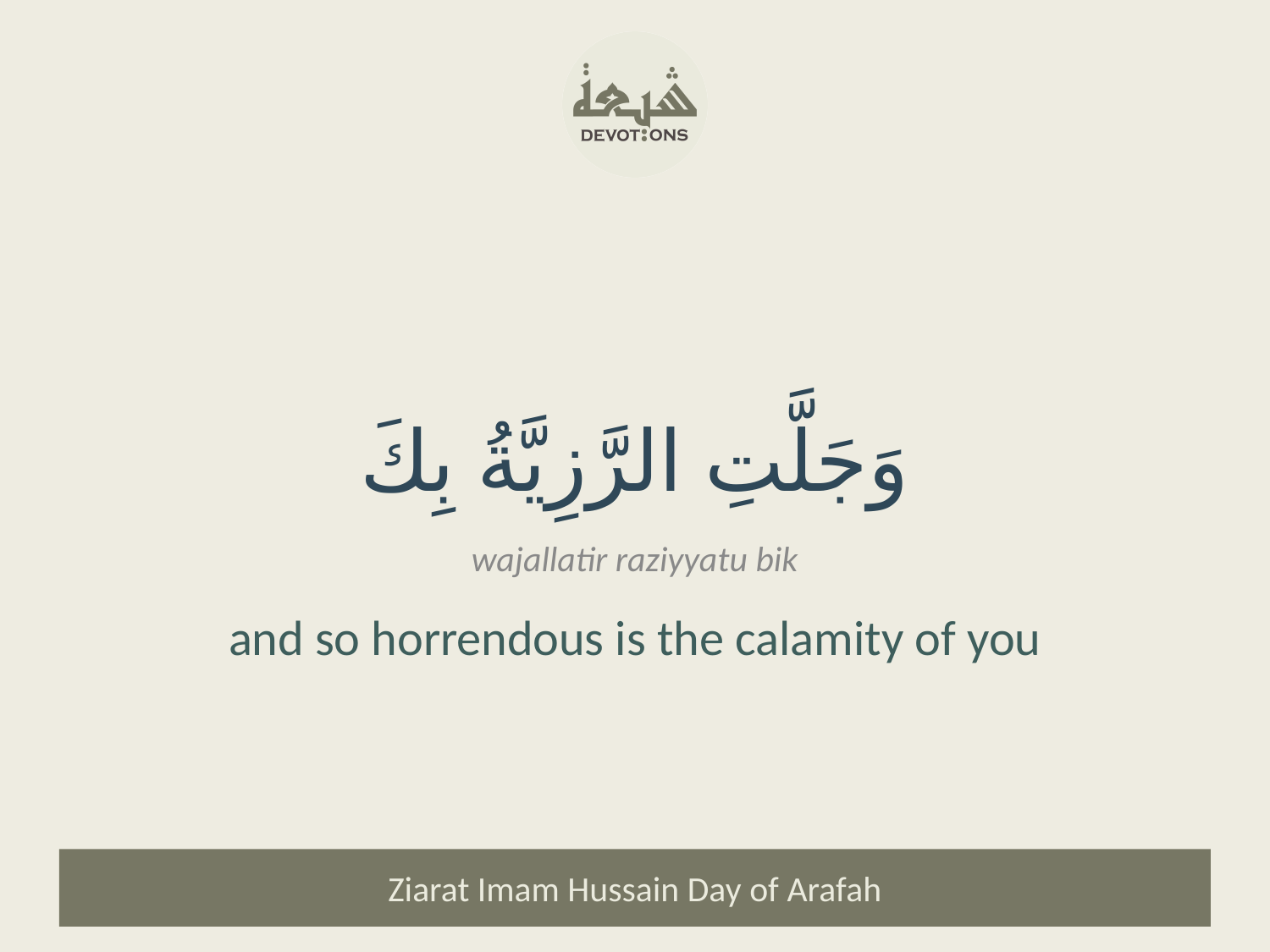

وَجَلَّتِ الرَّزِيَّةُ بِكَ
wajallatir raziyyatu bik
and so horrendous is the calamity of you
Ziarat Imam Hussain Day of Arafah